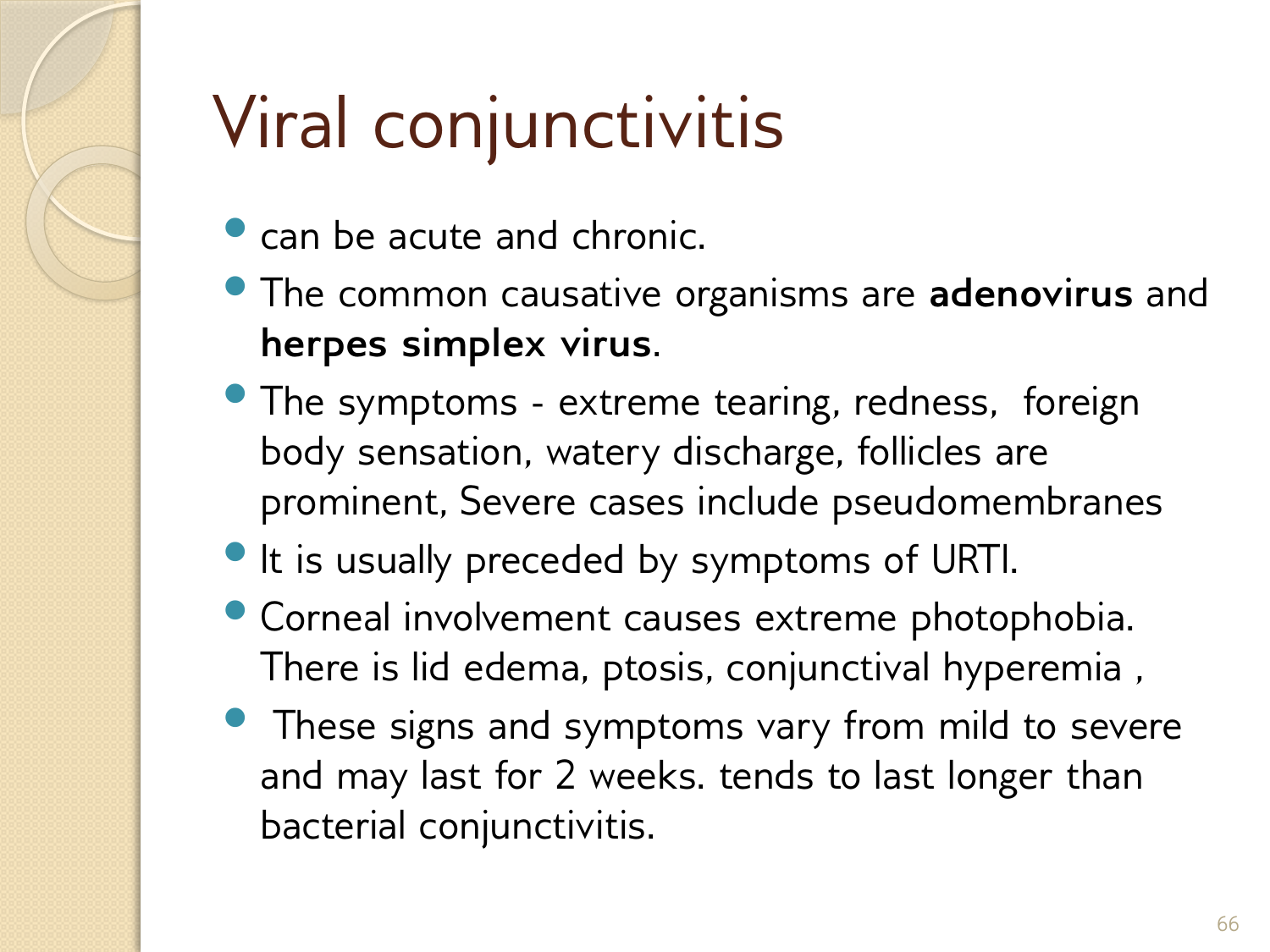

# Viral conjunctivitis
can be acute and chronic.
The common causative organisms are adenovirus and herpes simplex virus.
The symptoms - extreme tearing, redness,  foreign body sensation, watery discharge, follicles are prominent, Severe cases include pseudomembranes
It is usually preceded by symptoms of URTI.
Corneal involvement causes extreme photophobia. There is lid edema, ptosis, conjunctival hyperemia ,
 These signs and symptoms vary from mild to severe and may last for 2 weeks. tends to last longer than bacterial conjunctivitis.
66